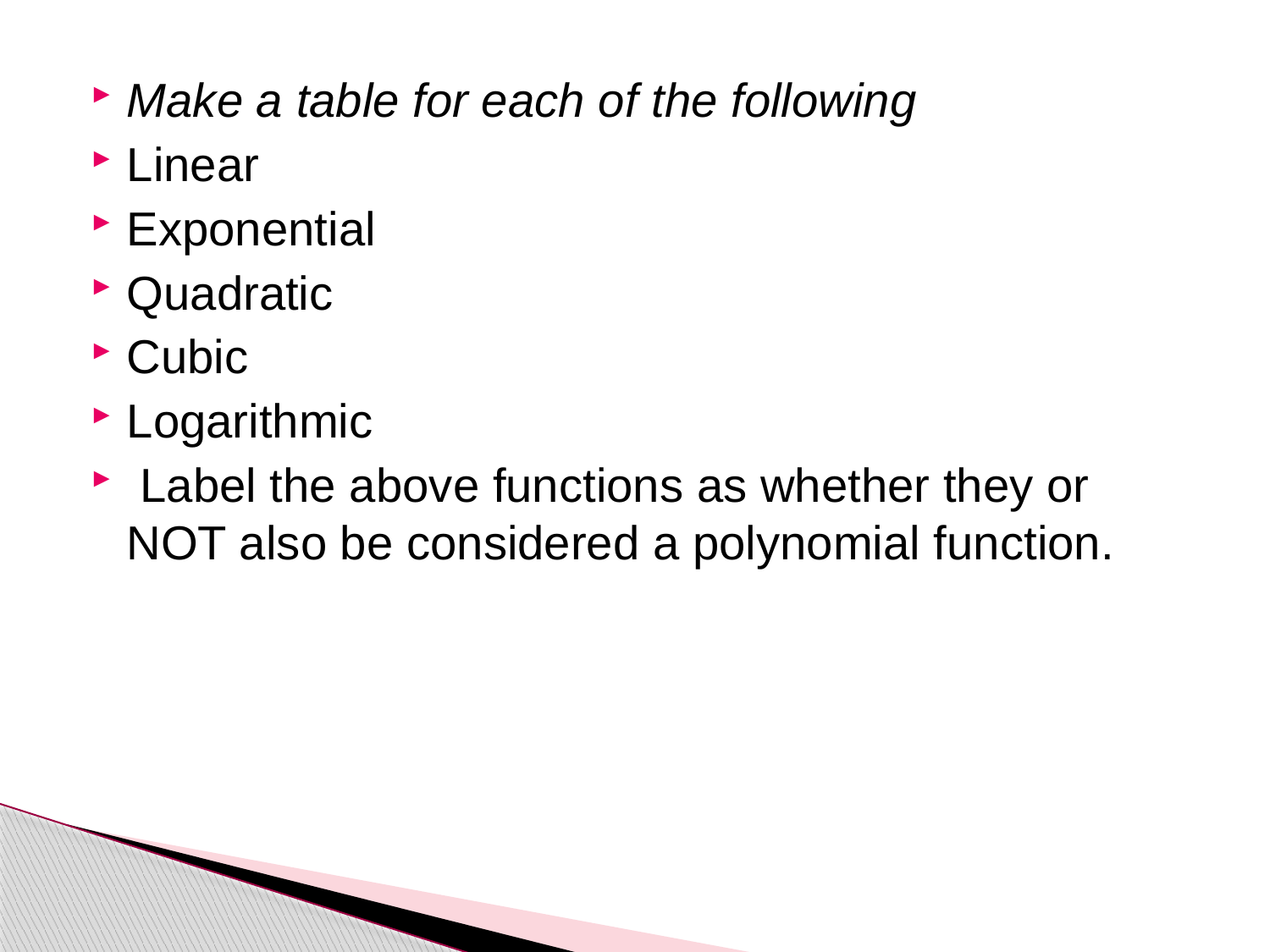

Make a table for each of the following
Linear
Exponential
Quadratic
Cubic
Logarithmic
 Label the above functions as whether they or NOT also be considered a polynomial function.